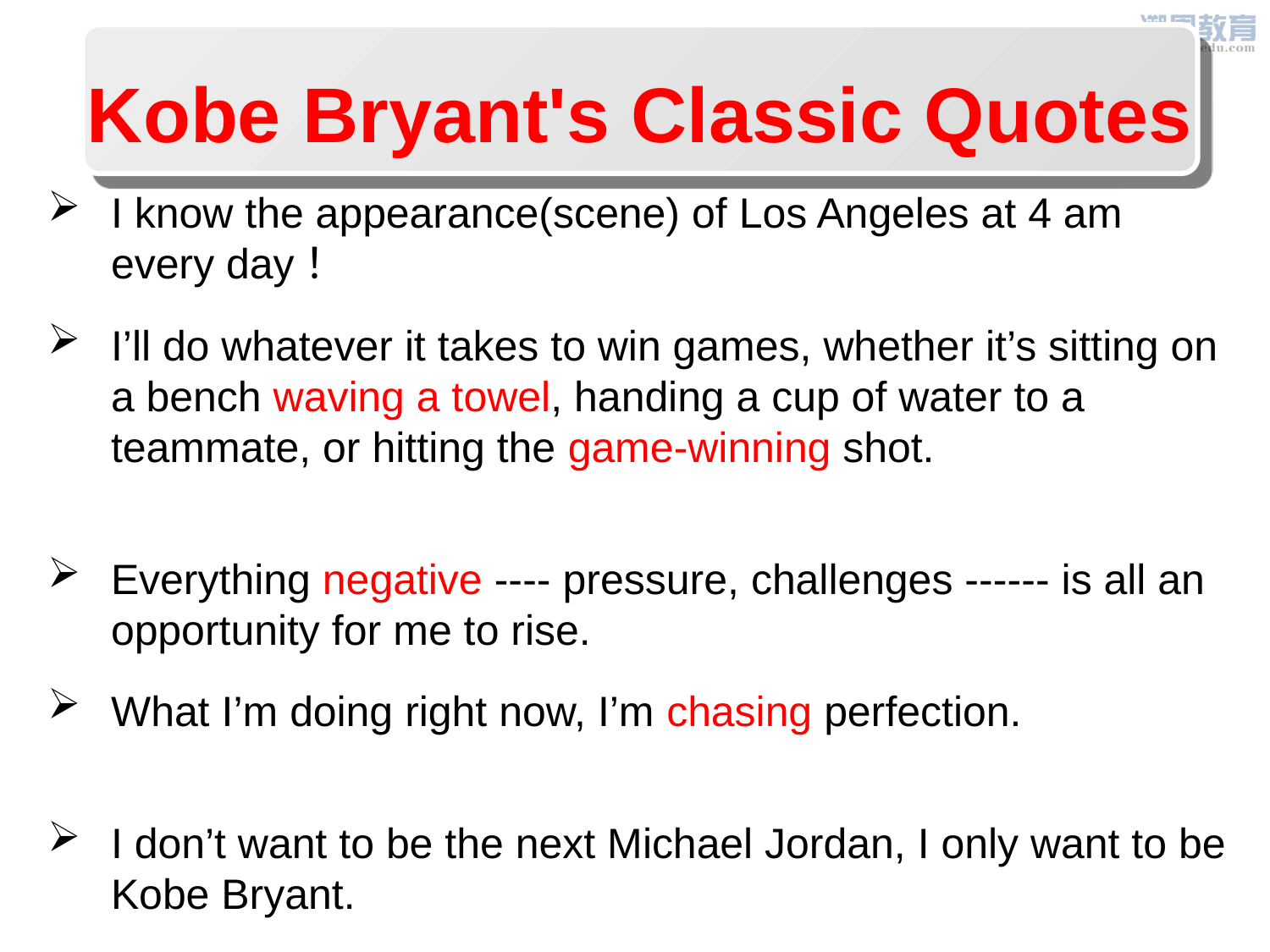

Kobe Bryant's Classic Quotes
I know the appearance(scene) of Los Angeles at 4 am every day！
I’ll do whatever it takes to win games, whether it’s sitting on a bench waving a towel, handing a cup of water to a teammate, or hitting the game-winning shot.
Everything negative ---- pressure, challenges ------ is all an opportunity for me to rise.
What I’m doing right now, I’m chasing perfection.
I don’t want to be the next Michael Jordan, I only want to be Kobe Bryant.